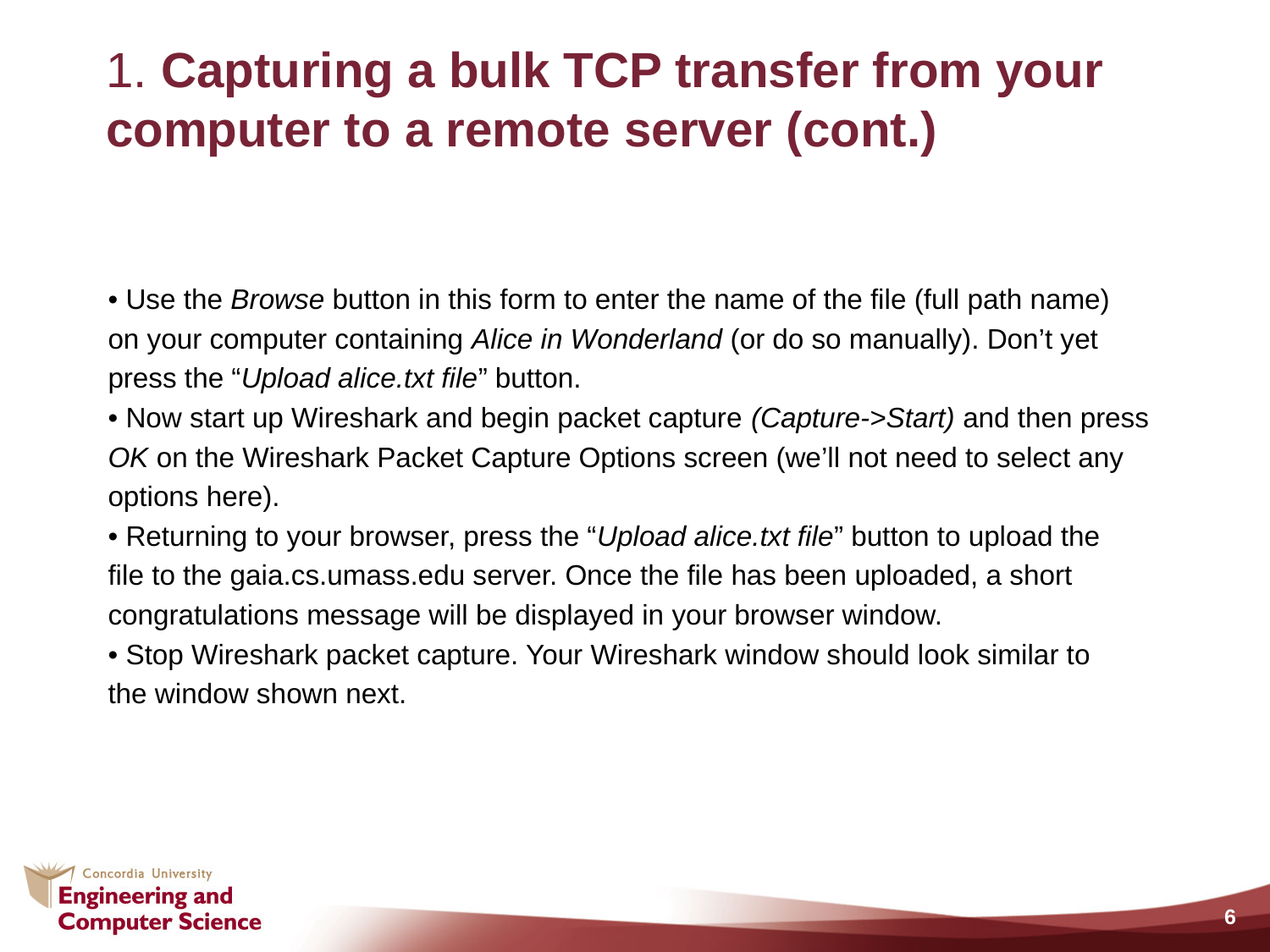

# 1. Capturing a bulk TCP transfer from your computer to a remote server (cont.)
• Use the Browse button in this form to enter the name of the file (full path name)
on your computer containing Alice in Wonderland (or do so manually). Don’t yet
press the “Upload alice.txt file” button.
• Now start up Wireshark and begin packet capture (Capture->Start) and then press
OK on the Wireshark Packet Capture Options screen (we’ll not need to select any
options here).
• Returning to your browser, press the “Upload alice.txt file” button to upload the
file to the gaia.cs.umass.edu server. Once the file has been uploaded, a short
congratulations message will be displayed in your browser window.
• Stop Wireshark packet capture. Your Wireshark window should look similar to
the window shown next.
6